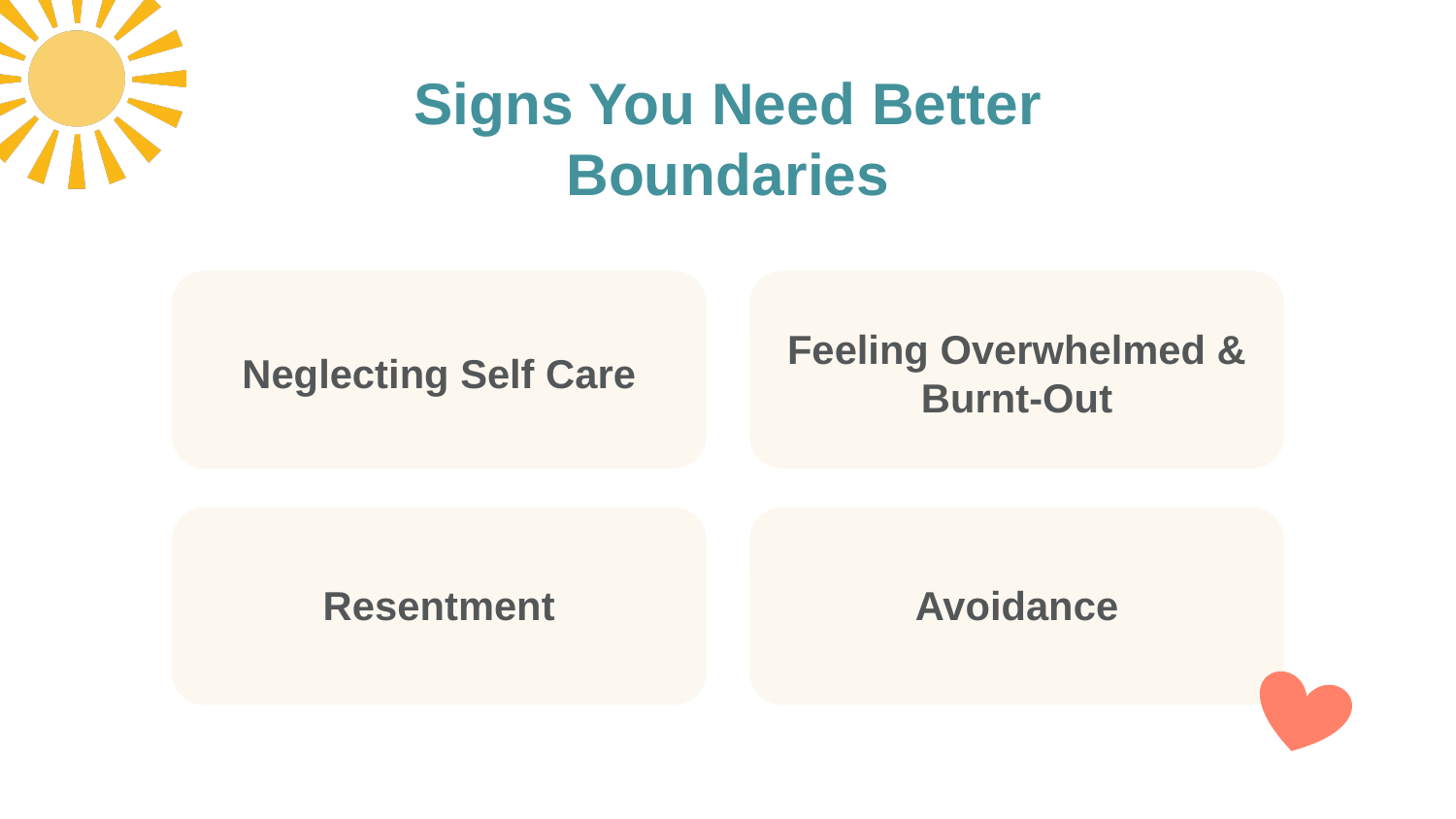

# Signs You Need Better Boundaries
Neglecting Self Care
Feeling Overwhelmed & Burnt-Out
Resentment
Avoidance